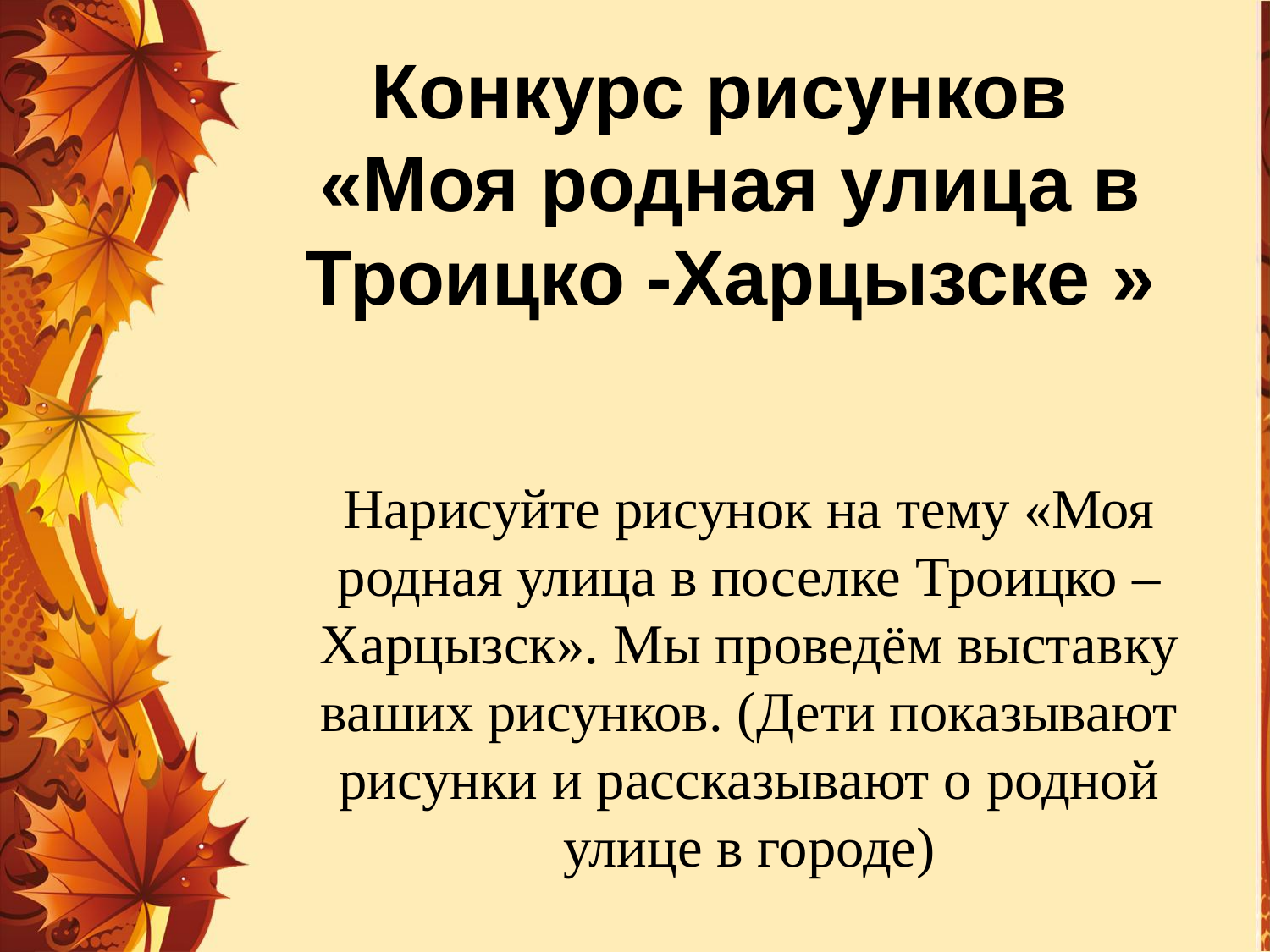

# Конкурс рисунков «Моя родная улица в Троицко -Харцызске »
	Нарисуйте рисунок на тему «Моя родная улица в поселке Троицко –Харцызск». Мы проведём выставку ваших рисунков. (Дети показывают рисунки и рассказывают о родной улице в городе)